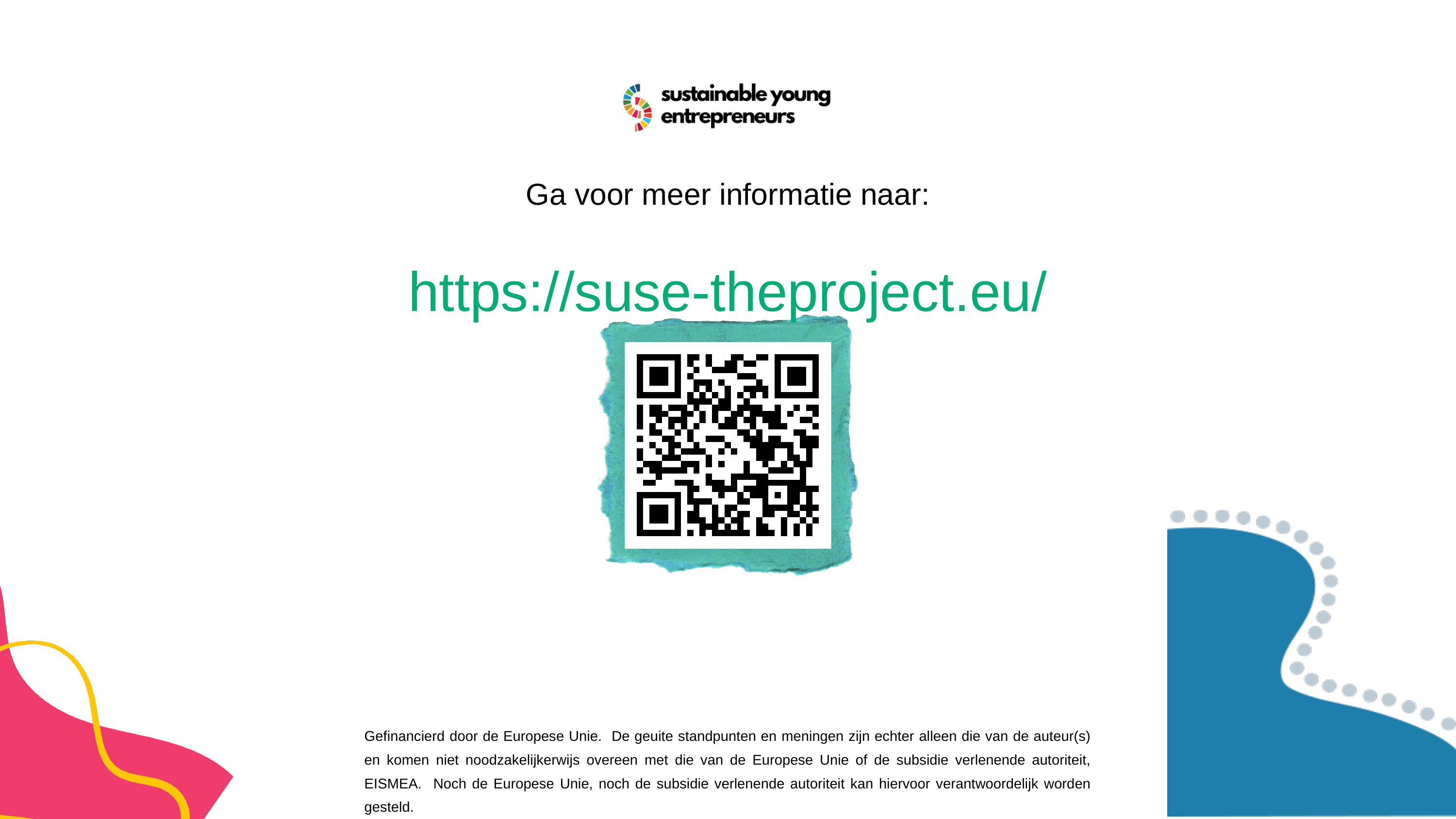

Ga voor meer informatie naar:
https://suse-theproject.eu/

Gefinancierd door de Europese Unie.  De geuite standpunten en meningen zijn echter alleen die van de auteur(s) en komen niet noodzakelijkerwijs overeen met die van de Europese Unie of de subsidie verlenende autoriteit, EISMEA.  Noch de Europese Unie, noch de subsidie verlenende autoriteit kan hiervoor verantwoordelijk worden gesteld.